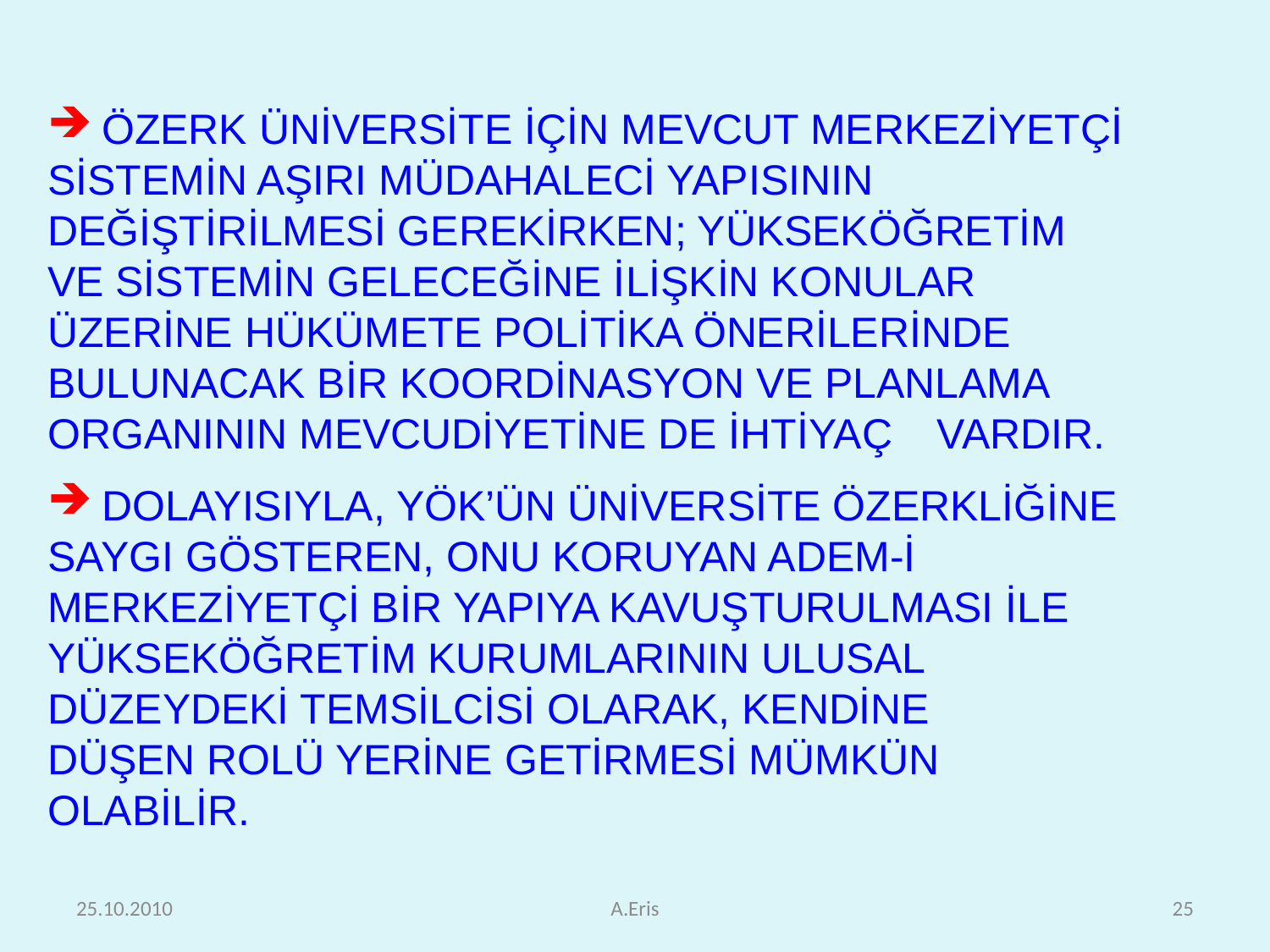

ÖZERK ÜNİVERSİTE İÇİN MEVCUT MERKEZİYETÇİ 	SİSTEMİN AŞIRI MÜDAHALECİ YAPISININ 	DEĞİŞTİRİLMESİ GEREKİRKEN; YÜKSEKÖĞRETİM 	VE SİSTEMİN GELECEĞİNE İLİŞKİN KONULAR 	ÜZERİNE HÜKÜMETE POLİTİKA ÖNERİLERİNDE 	BULUNACAK BİR KOORDİNASYON VE PLANLAMA 	ORGANININ MEVCUDİYETİNE DE İHTİYAÇ 	VARDIR.
 DOLAYISIYLA, YÖK’ÜN ÜNİVERSİTE ÖZERKLİĞİNE 	SAYGI GÖSTEREN, ONU KORUYAN ADEM-İ 	MERKEZİYETÇİ BİR YAPIYA KAVUŞTURULMASI İLE 	YÜKSEKÖĞRETİM KURUMLARININ ULUSAL 	DÜZEYDEKİ TEMSİLCİSİ OLARAK, KENDİNE 	DÜŞEN ROLÜ YERİNE GETİRMESİ MÜMKÜN 	OLABİLİR.
25.10.2010
A.Eris
25